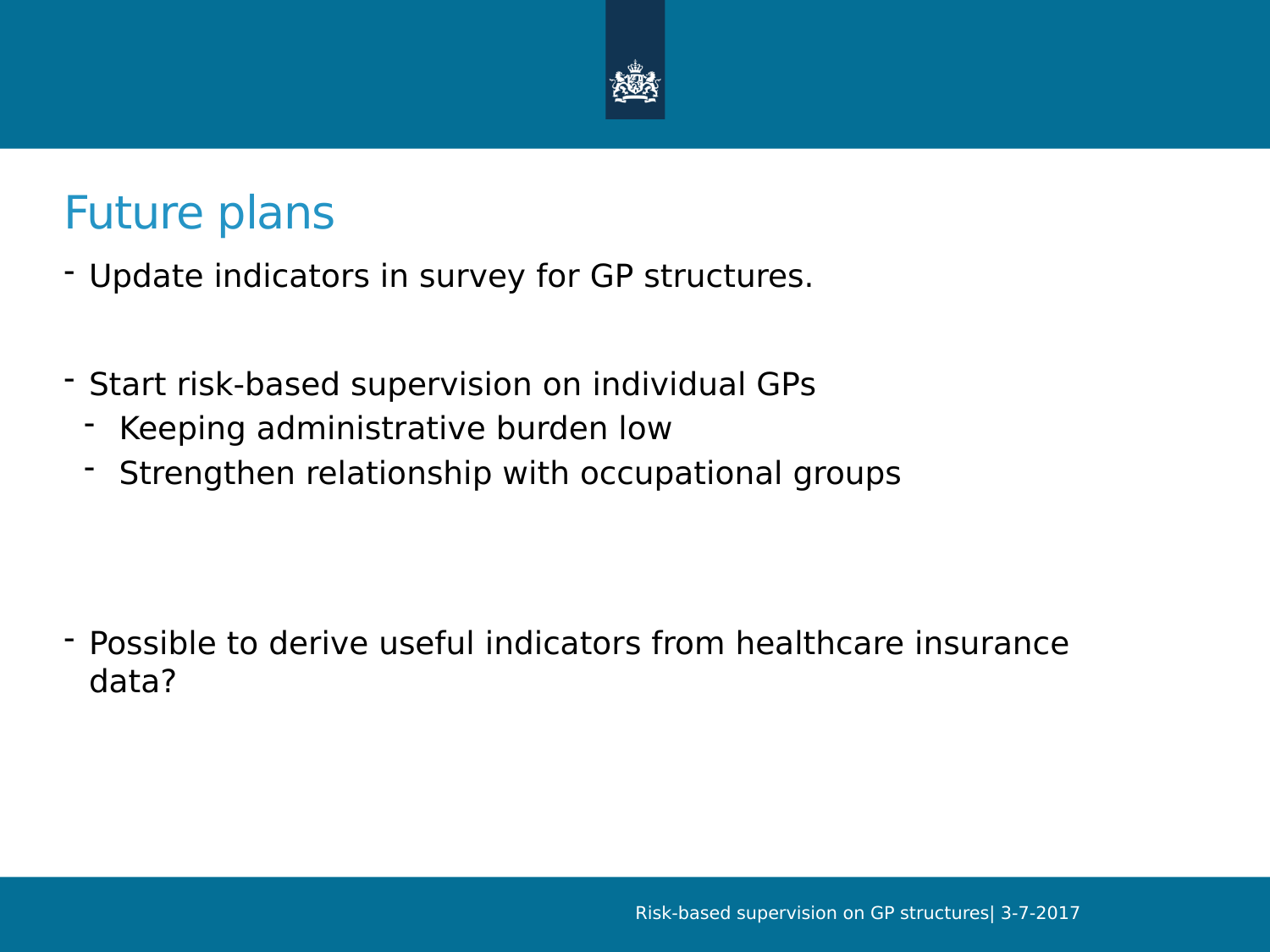

# Future plans
Update indicators in survey for GP structures.

Start risk-based supervision on individual GPs
Keeping administrative burden low
Strengthen relationship with occupational groups

Possible to derive useful indicators from healthcare insurance data?

Risk-based supervision on GP structures| 3-7-2017